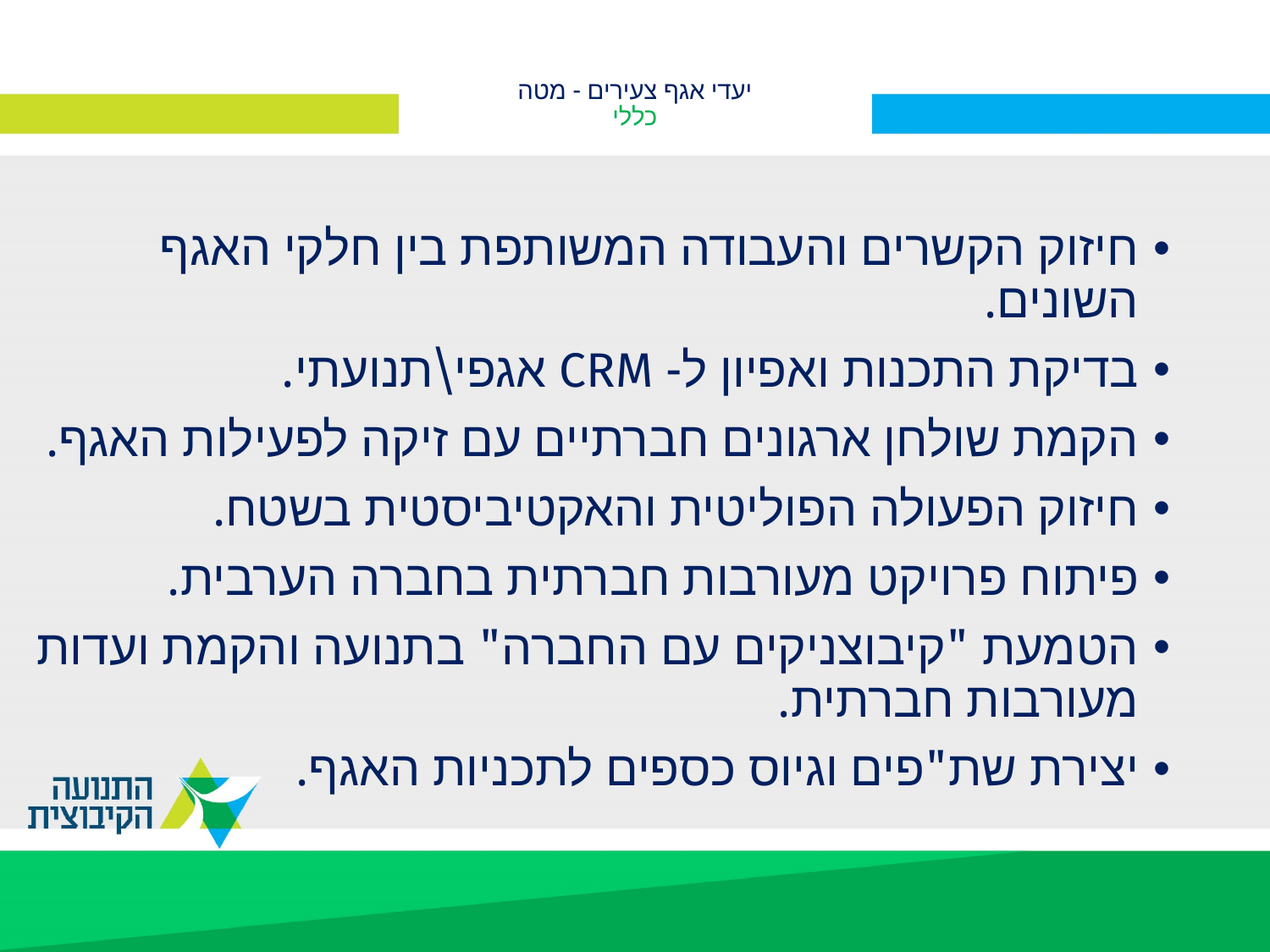

# יעדי אגף צעירים - מטה כללי
חיזוק הקשרים והעבודה המשותפת בין חלקי האגף השונים.
בדיקת התכנות ואפיון ל- CRM אגפי\תנועתי.
הקמת שולחן ארגונים חברתיים עם זיקה לפעילות האגף.
חיזוק הפעולה הפוליטית והאקטיביסטית בשטח.
פיתוח פרויקט מעורבות חברתית בחברה הערבית.
הטמעת "קיבוצניקים עם החברה" בתנועה והקמת ועדות מעורבות חברתית.
יצירת שת"פים וגיוס כספים לתכניות האגף.